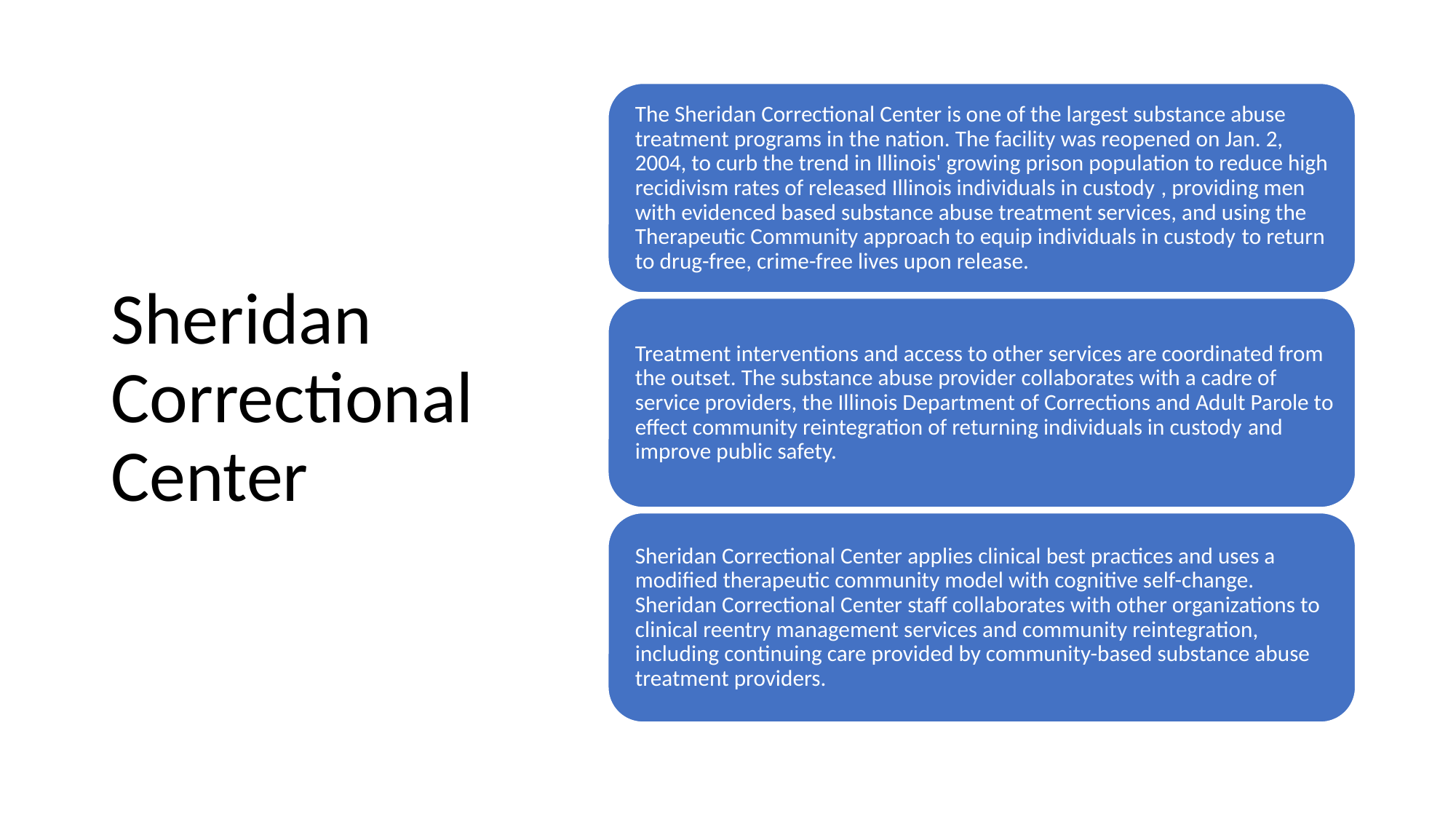

# Sheridan Correctional Center
The Sheridan Correctional Center is one of the largest substance abuse treatment programs in the nation. The facility was reopened on Jan. 2, 2004, to curb the trend in Illinois' growing prison population to reduce high recidivism rates of released Illinois individuals in custody , providing men with evidenced based substance abuse treatment services, and using the Therapeutic Community approach to equip individuals in custody to return to drug-free, crime-free lives upon release.
Treatment interventions and access to other services are coordinated from the outset. The substance abuse provider collaborates with a cadre of service providers, the Illinois Department of Corrections and Adult Parole to effect community reintegration of returning individuals in custody and improve public safety.
Sheridan Correctional Center applies clinical best practices and uses a modified therapeutic community model with cognitive self-change. Sheridan Correctional Center staff collaborates with other organizations to clinical reentry management services and community reintegration, including continuing care provided by community-based substance abuse treatment providers.